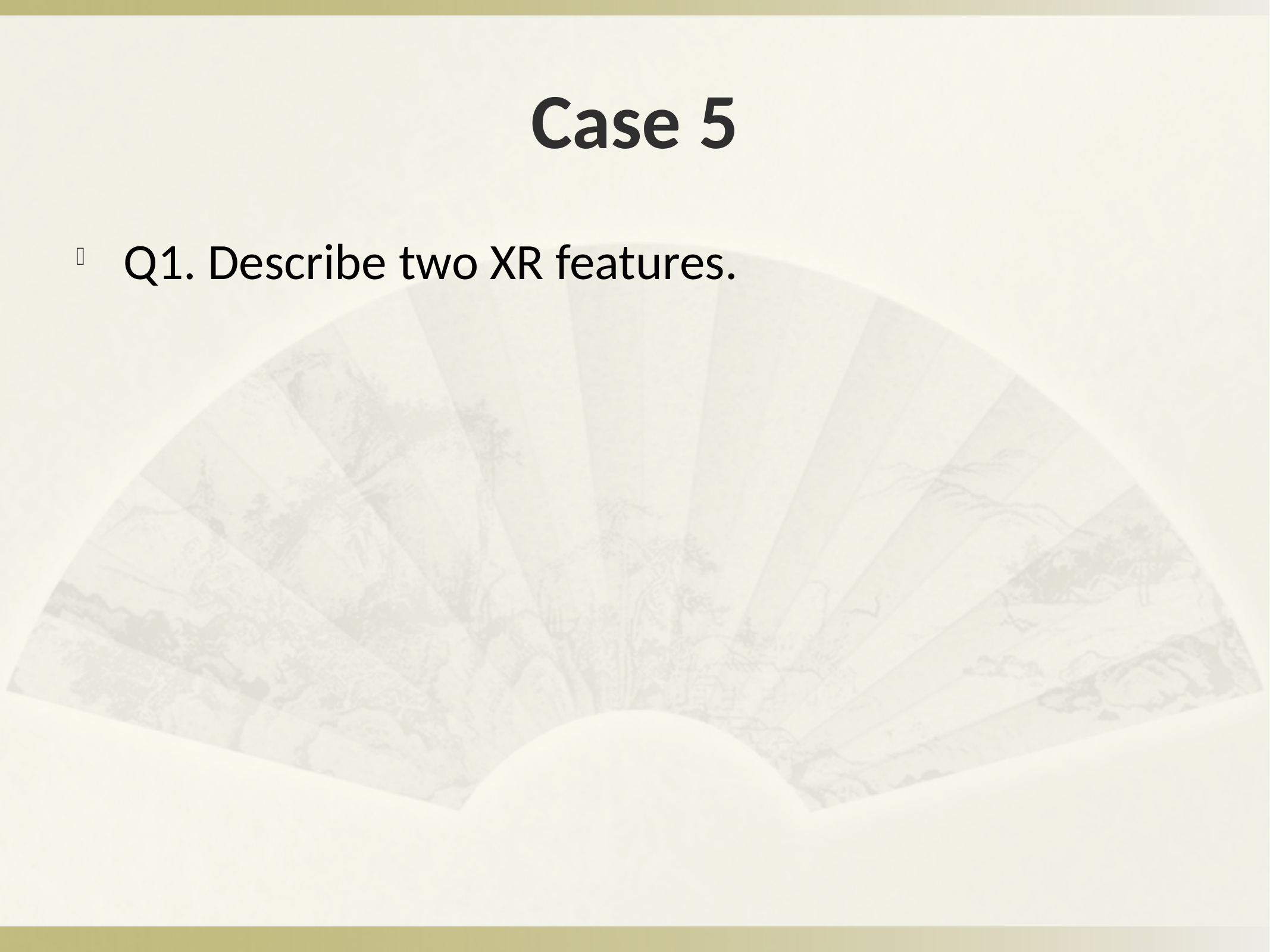

# Case 5
Q1. Describe two XR features.